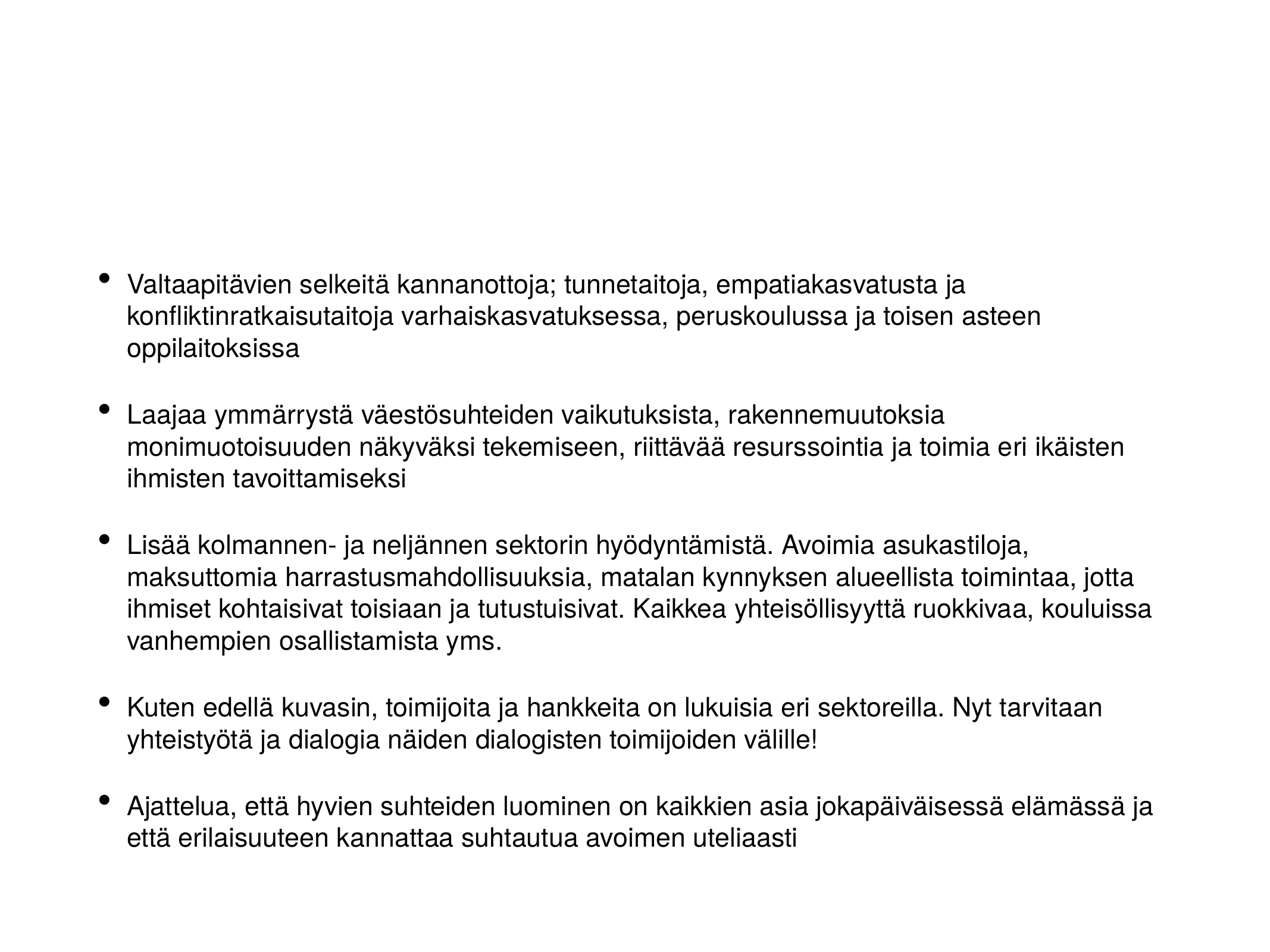

#
Valtaapitävien selkeitä kannanottoja; tunnetaitoja, empatiakasvatusta ja konfliktinratkaisutaitoja varhaiskasvatuksessa, peruskoulussa ja toisen asteen oppilaitoksissa
Laajaa ymmärrystä väestösuhteiden vaikutuksista, rakennemuutoksia monimuotoisuuden näkyväksi tekemiseen, riittävää resurssointia ja toimia eri ikäisten ihmisten tavoittamiseksi
Lisää kolmannen- ja neljännen sektorin hyödyntämistä. Avoimia asukastiloja, maksuttomia harrastusmahdollisuuksia, matalan kynnyksen alueellista toimintaa, jotta ihmiset kohtaisivat toisiaan ja tutustuisivat. Kaikkea yhteisöllisyyttä ruokkivaa, kouluissa vanhempien osallistamista yms.
Kuten edellä kuvasin, toimijoita ja hankkeita on lukuisia eri sektoreilla. Nyt tarvitaan yhteistyötä ja dialogia näiden dialogisten toimijoiden välille!
Ajattelua, että hyvien suhteiden luominen on kaikkien asia jokapäiväisessä elämässä ja että erilaisuuteen kannattaa suhtautua avoimen uteliaasti